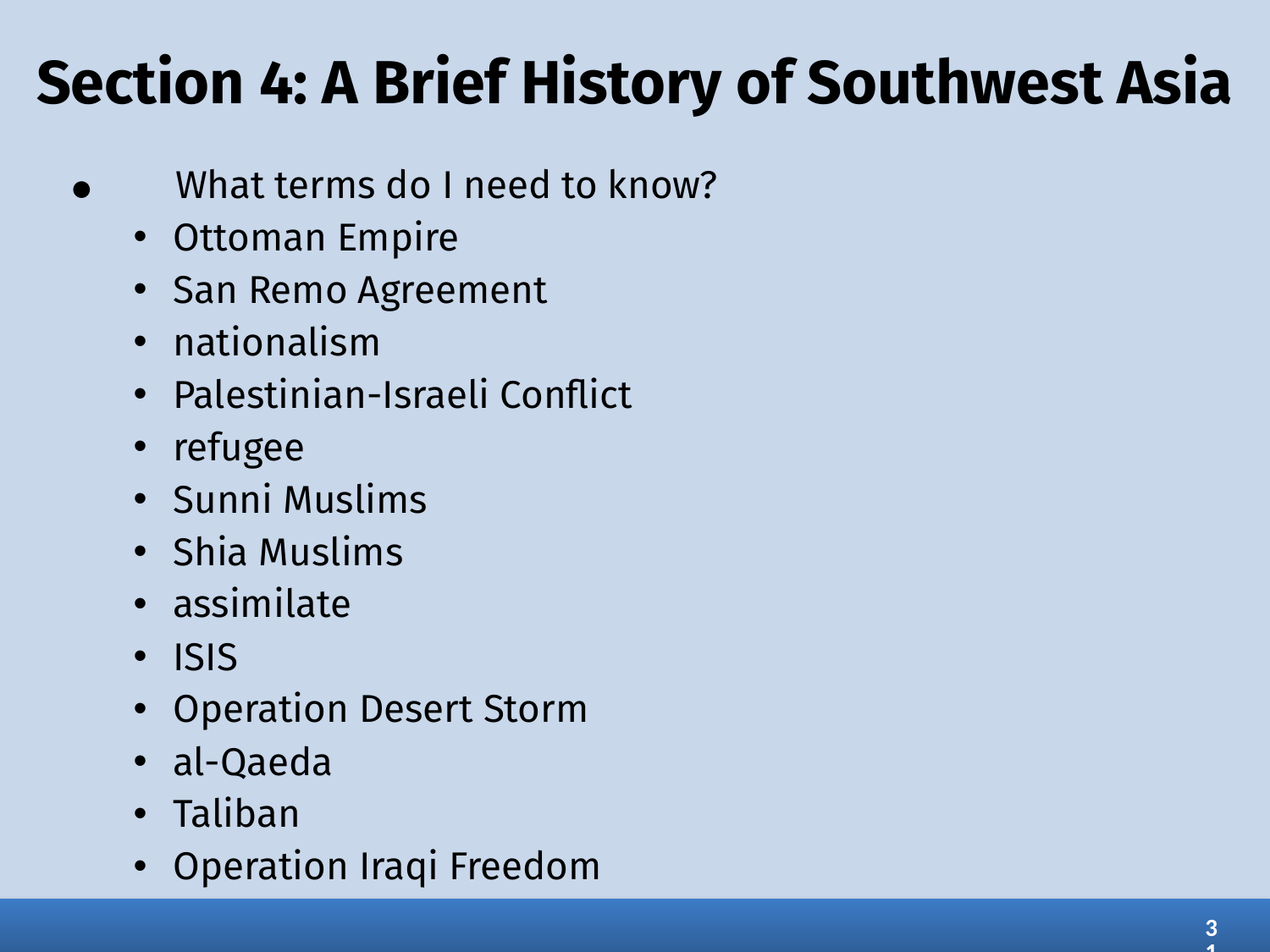

# Section 4: A Brief History of Southwest Asia
What terms do I need to know?
Ottoman Empire
San Remo Agreement
nationalism
Palestinian-Israeli Conflict
refugee
Sunni Muslims
Shia Muslims
assimilate
ISIS
Operation Desert Storm
al-Qaeda
Taliban
Operation Iraqi Freedom
31